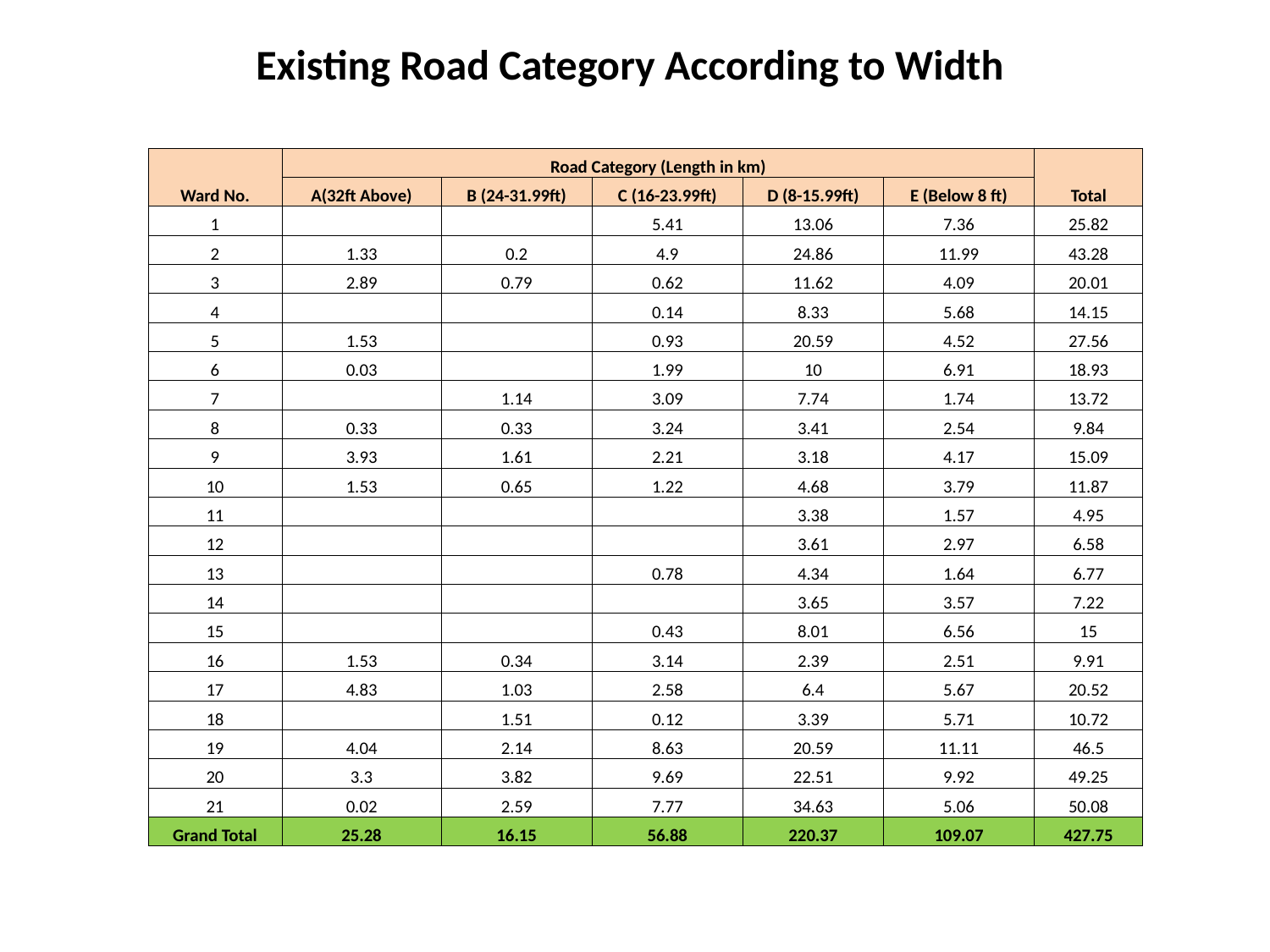

Existing Road Category According to Width
| Ward No. | Road Category (Length in km) |  |  |  |  | Total |
| --- | --- | --- | --- | --- | --- | --- |
|  | A(32ft Above) | B (24-31.99ft) | C (16-23.99ft) | D (8-15.99ft) | E (Below 8 ft) |  |
| 1 |  |  | 5.41 | 13.06 | 7.36 | 25.82 |
| 2 | 1.33 | 0.2 | 4.9 | 24.86 | 11.99 | 43.28 |
| 3 | 2.89 | 0.79 | 0.62 | 11.62 | 4.09 | 20.01 |
| 4 |  |  | 0.14 | 8.33 | 5.68 | 14.15 |
| 5 | 1.53 |  | 0.93 | 20.59 | 4.52 | 27.56 |
| 6 | 0.03 |  | 1.99 | 10 | 6.91 | 18.93 |
| 7 |  | 1.14 | 3.09 | 7.74 | 1.74 | 13.72 |
| 8 | 0.33 | 0.33 | 3.24 | 3.41 | 2.54 | 9.84 |
| 9 | 3.93 | 1.61 | 2.21 | 3.18 | 4.17 | 15.09 |
| 10 | 1.53 | 0.65 | 1.22 | 4.68 | 3.79 | 11.87 |
| 11 |  |  |  | 3.38 | 1.57 | 4.95 |
| 12 |  |  |  | 3.61 | 2.97 | 6.58 |
| 13 |  |  | 0.78 | 4.34 | 1.64 | 6.77 |
| 14 |  |  |  | 3.65 | 3.57 | 7.22 |
| 15 |  |  | 0.43 | 8.01 | 6.56 | 15 |
| 16 | 1.53 | 0.34 | 3.14 | 2.39 | 2.51 | 9.91 |
| 17 | 4.83 | 1.03 | 2.58 | 6.4 | 5.67 | 20.52 |
| 18 |  | 1.51 | 0.12 | 3.39 | 5.71 | 10.72 |
| 19 | 4.04 | 2.14 | 8.63 | 20.59 | 11.11 | 46.5 |
| 20 | 3.3 | 3.82 | 9.69 | 22.51 | 9.92 | 49.25 |
| 21 | 0.02 | 2.59 | 7.77 | 34.63 | 5.06 | 50.08 |
| Grand Total | 25.28 | 16.15 | 56.88 | 220.37 | 109.07 | 427.75 |